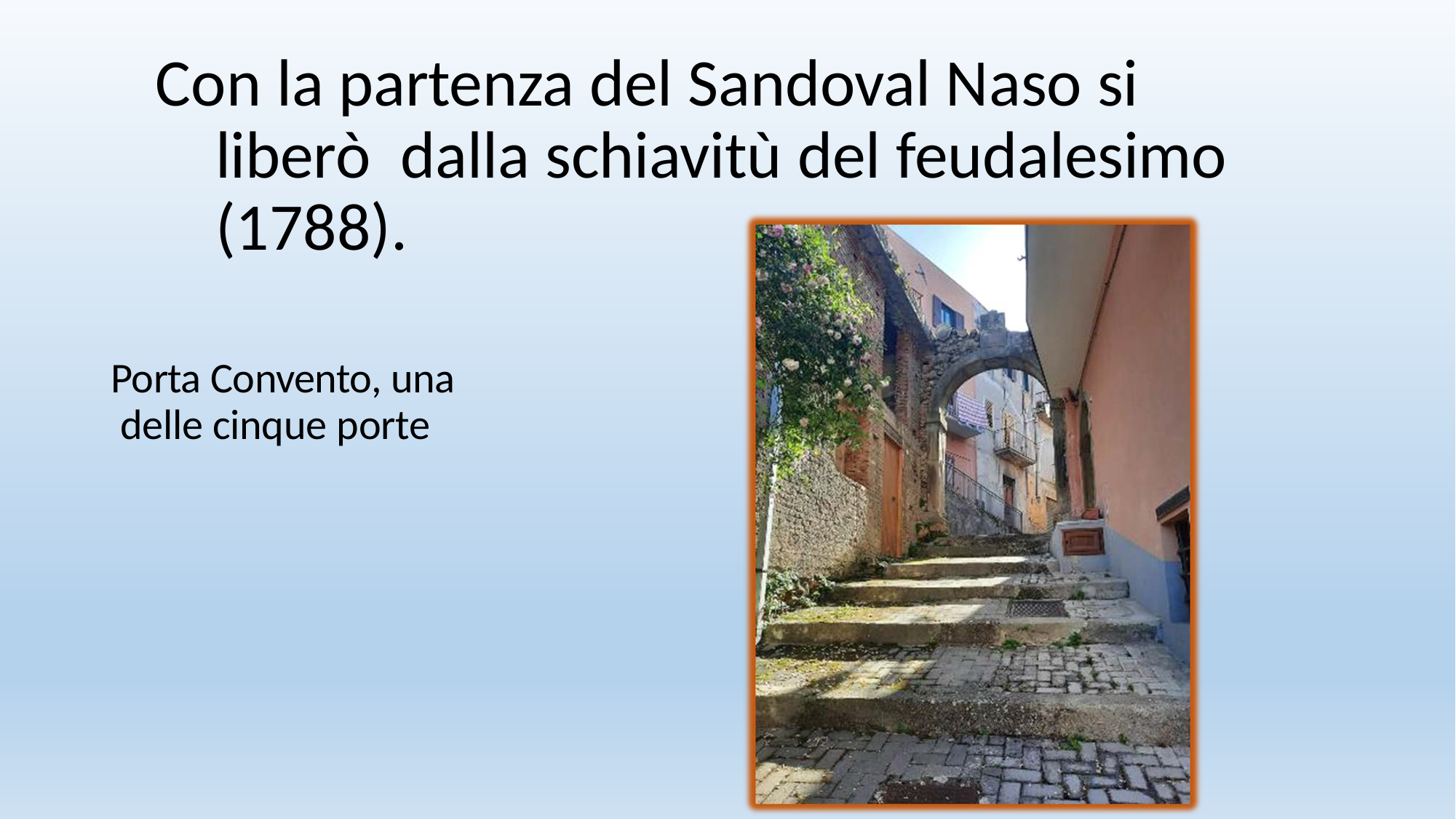

# Con la partenza del Sandoval Naso si liberò  dalla schiavitù del feudalesimo (1788).

Porta Convento, una  delle cinque porte